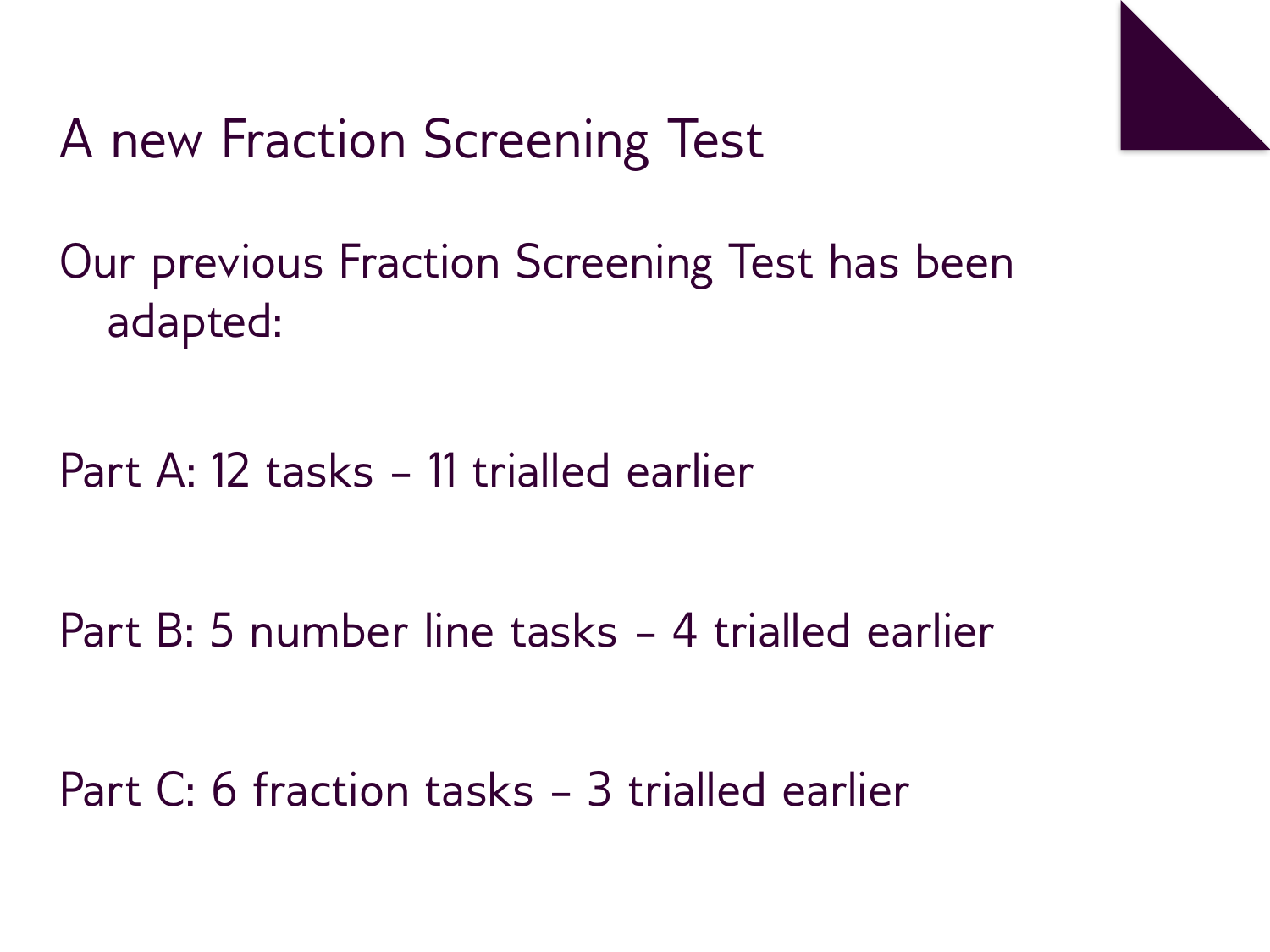

# A new Fraction Screening Test
Our previous Fraction Screening Test has been adapted:

Part A: 12 tasks – 11 trialled earlier

Part B: 5 number line tasks – 4 trialled earlier

Part C: 6 fraction tasks – 3 trialled earlier